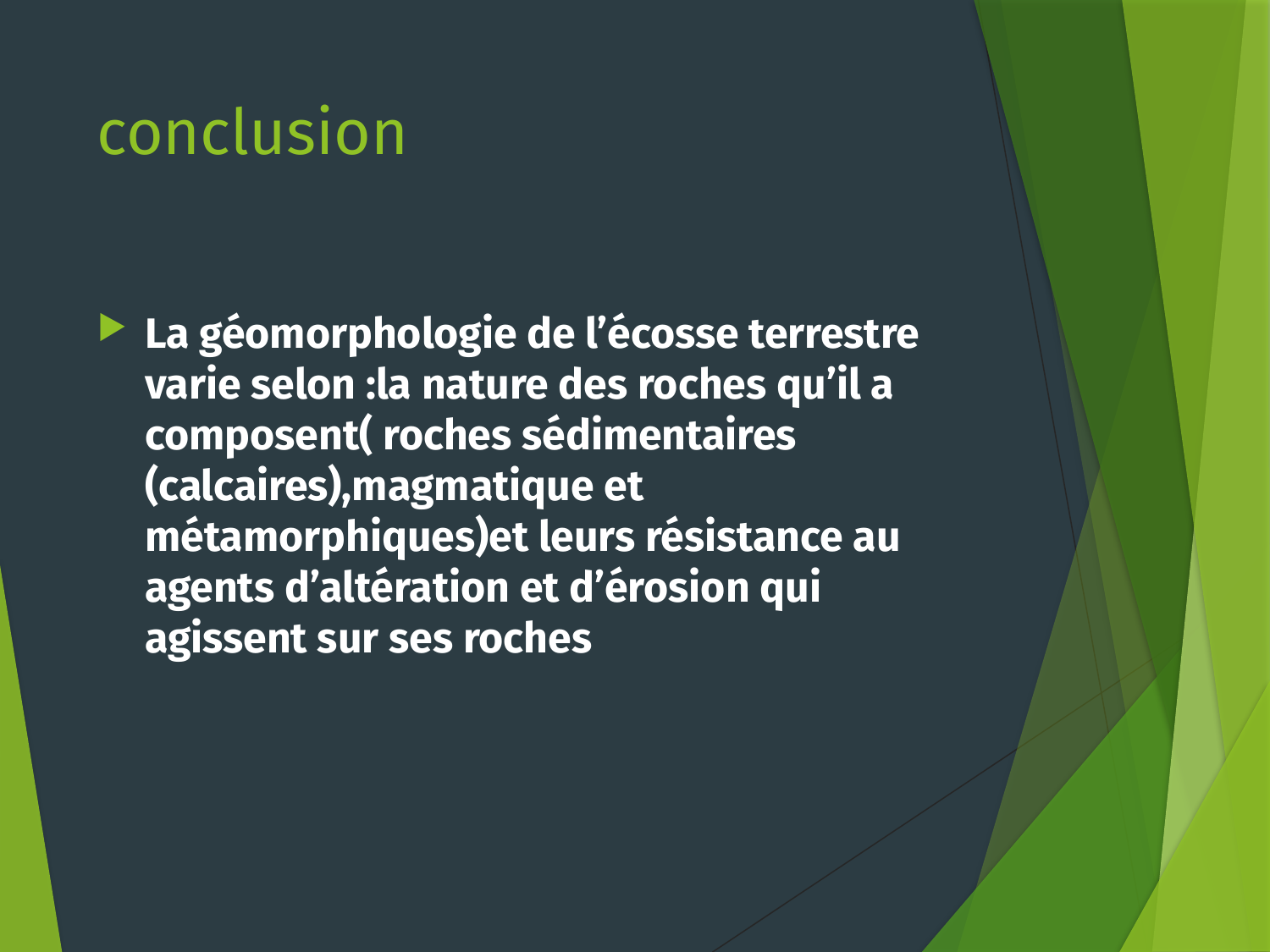

# conclusion
La géomorphologie de l’écosse terrestre varie selon :la nature des roches qu’il a composent( roches sédimentaires (calcaires),magmatique et métamorphiques)et leurs résistance au agents d’altération et d’érosion qui agissent sur ses roches